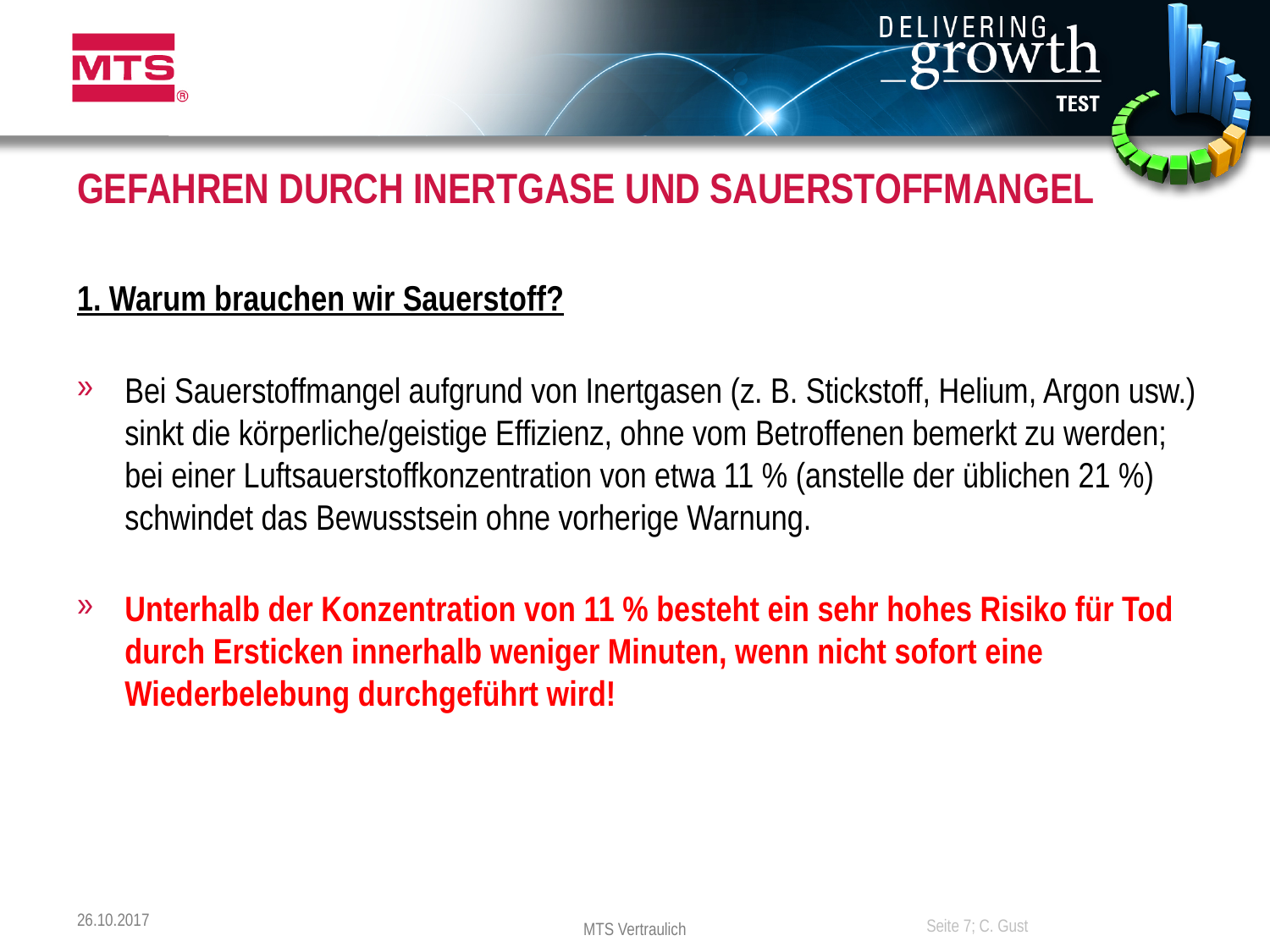

# GEFAHREN DURCH INERTGASE UND SAUERSTOFFMANGEL

1. Warum brauchen wir Sauerstoff?
Bei Sauerstoffmangel aufgrund von Inertgasen (z. B. Stickstoff, Helium, Argon usw.) sinkt die körperliche/geistige Effizienz, ohne vom Betroffenen bemerkt zu werden; bei einer Luftsauerstoffkonzentration von etwa 11 % (anstelle der üblichen 21 %) schwindet das Bewusstsein ohne vorherige Warnung.
Unterhalb der Konzentration von 11 % besteht ein sehr hohes Risiko für Tod durch Ersticken innerhalb weniger Minuten, wenn nicht sofort eine Wiederbelebung durchgeführt wird!

26.10.2017

Seite 7; C. Gust

MTS Vertraulich